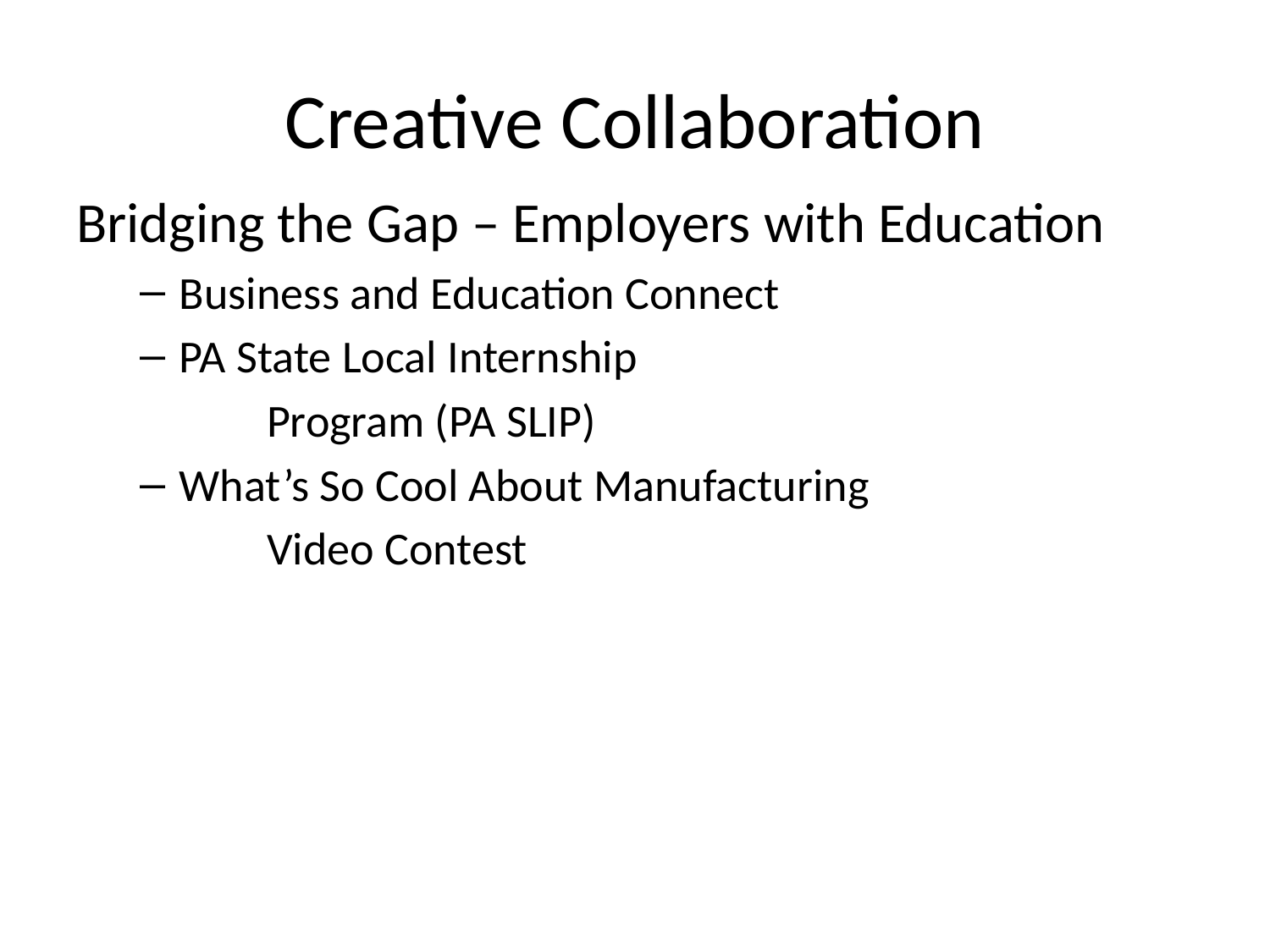

# Creative Collaboration
Bridging the Gap – Employers with Education
Business and Education Connect
PA State Local Internship
	Program (PA SLIP)
What’s So Cool About Manufacturing
	Video Contest